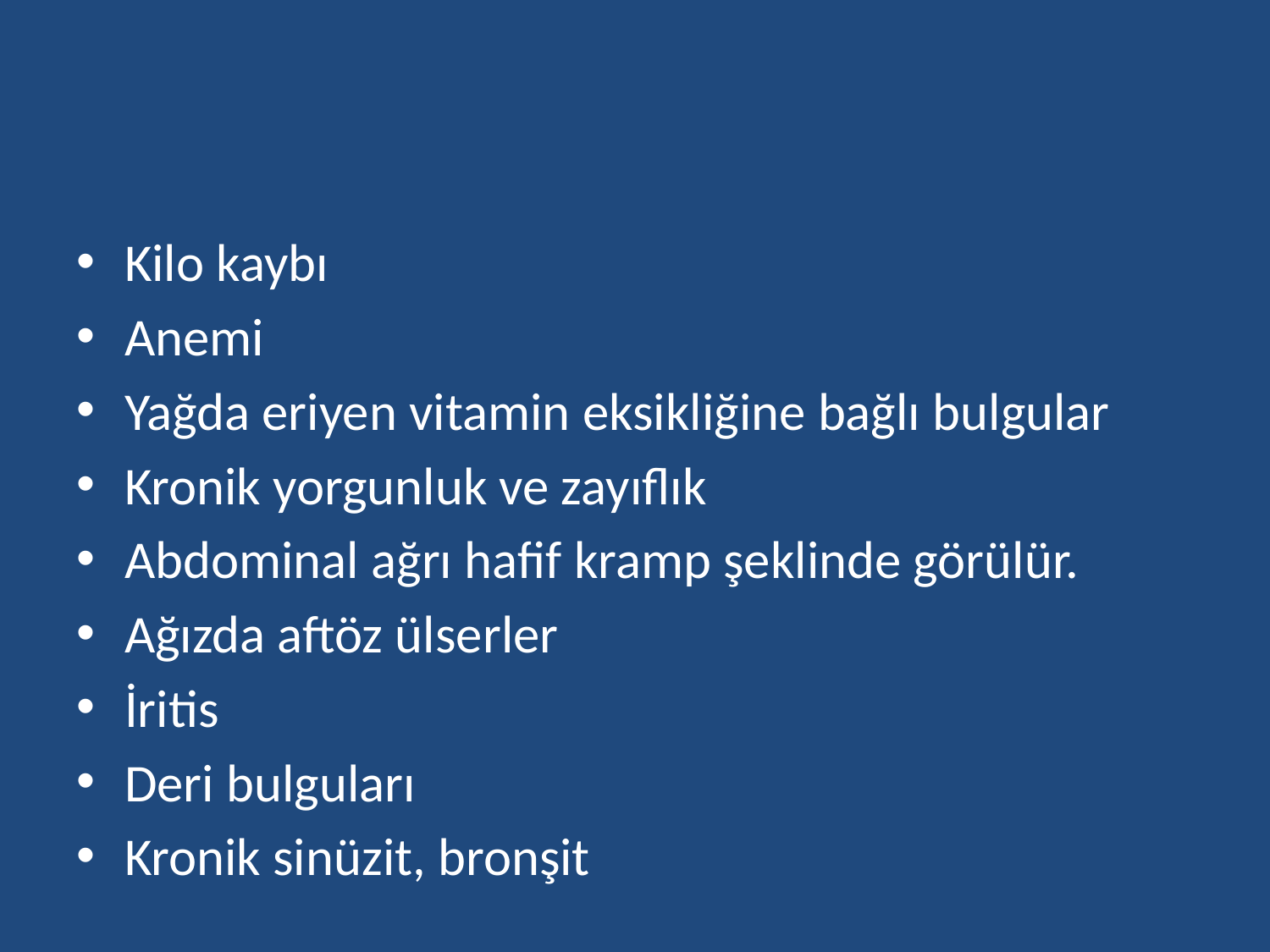

#
Kilo kaybı
Anemi
Yağda eriyen vitamin eksikliğine bağlı bulgular
Kronik yorgunluk ve zayıflık
Abdominal ağrı hafif kramp şeklinde görülür.
Ağızda aftöz ülserler
İritis
Deri bulguları
Kronik sinüzit, bronşit